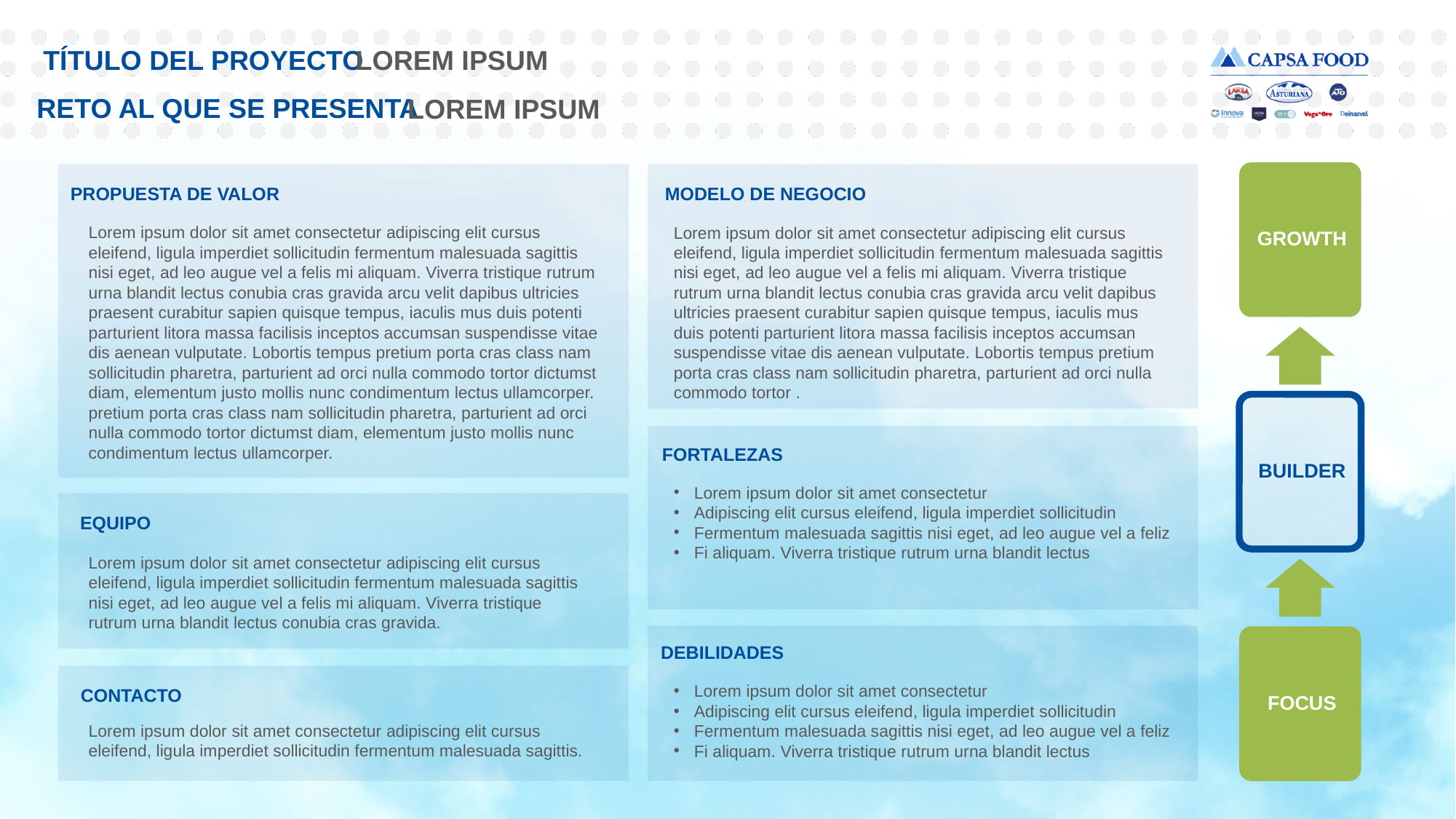

LOREM IPSUM
LOREM IPSUM
Lorem ipsum dolor sit amet consectetur adipiscing elit cursus eleifend, ligula imperdiet sollicitudin fermentum malesuada sagittis nisi eget, ad leo augue vel a felis mi aliquam. Viverra tristique rutrum urna blandit lectus conubia cras gravida arcu velit dapibus ultricies praesent curabitur sapien quisque tempus, iaculis mus duis potenti parturient litora massa facilisis inceptos accumsan suspendisse vitae dis aenean vulputate. Lobortis tempus pretium porta cras class nam sollicitudin pharetra, parturient ad orci nulla commodo tortor dictumst diam, elementum justo mollis nunc condimentum lectus ullamcorper.
pretium porta cras class nam sollicitudin pharetra, parturient ad orci nulla commodo tortor dictumst diam, elementum justo mollis nunc condimentum lectus ullamcorper.
Lorem ipsum dolor sit amet consectetur adipiscing elit cursus eleifend, ligula imperdiet sollicitudin fermentum malesuada sagittis nisi eget, ad leo augue vel a felis mi aliquam. Viverra tristique rutrum urna blandit lectus conubia cras gravida arcu velit dapibus ultricies praesent curabitur sapien quisque tempus, iaculis mus duis potenti parturient litora massa facilisis inceptos accumsan suspendisse vitae dis aenean vulputate. Lobortis tempus pretium porta cras class nam sollicitudin pharetra, parturient ad orci nulla commodo tortor .
Lorem ipsum dolor sit amet consectetur
Adipiscing elit cursus eleifend, ligula imperdiet sollicitudin
Fermentum malesuada sagittis nisi eget, ad leo augue vel a feliz
Fi aliquam. Viverra tristique rutrum urna blandit lectus
Lorem ipsum dolor sit amet consectetur adipiscing elit cursus eleifend, ligula imperdiet sollicitudin fermentum malesuada sagittis nisi eget, ad leo augue vel a felis mi aliquam. Viverra tristique rutrum urna blandit lectus conubia cras gravida.
Lorem ipsum dolor sit amet consectetur
Adipiscing elit cursus eleifend, ligula imperdiet sollicitudin
Fermentum malesuada sagittis nisi eget, ad leo augue vel a feliz
Fi aliquam. Viverra tristique rutrum urna blandit lectus
Lorem ipsum dolor sit amet consectetur adipiscing elit cursus eleifend, ligula imperdiet sollicitudin fermentum malesuada sagittis.